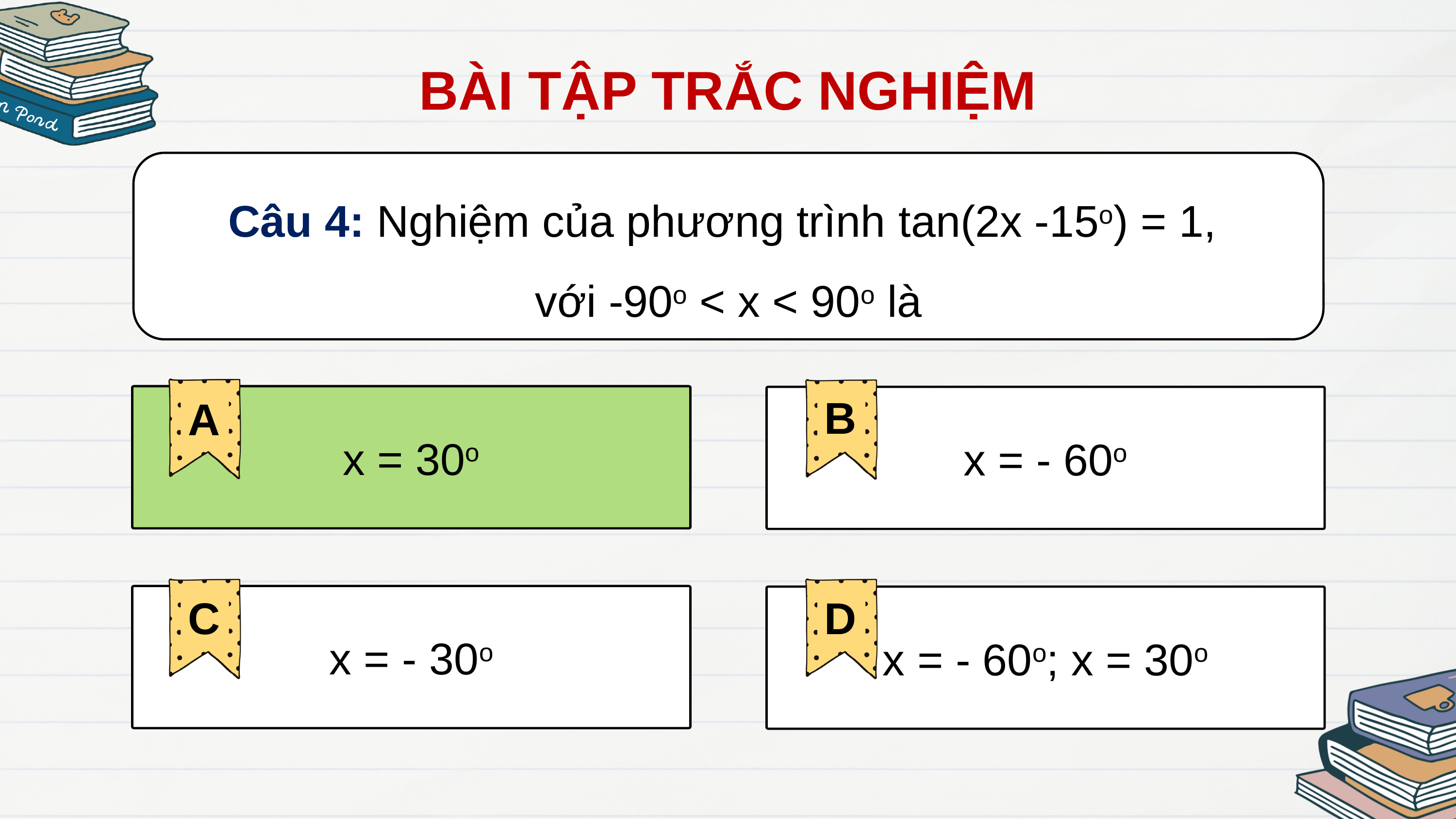

BÀI TẬP TRẮC NGHIỆM
Câu 4: Nghiệm của phương trình tan(2x -15o) = 1,
với -90o < x < 90o là

x = 30o
A

x = 30o
A

B
x = - 60o

x = - 30o
C

x = - 60o; x = 30o
D